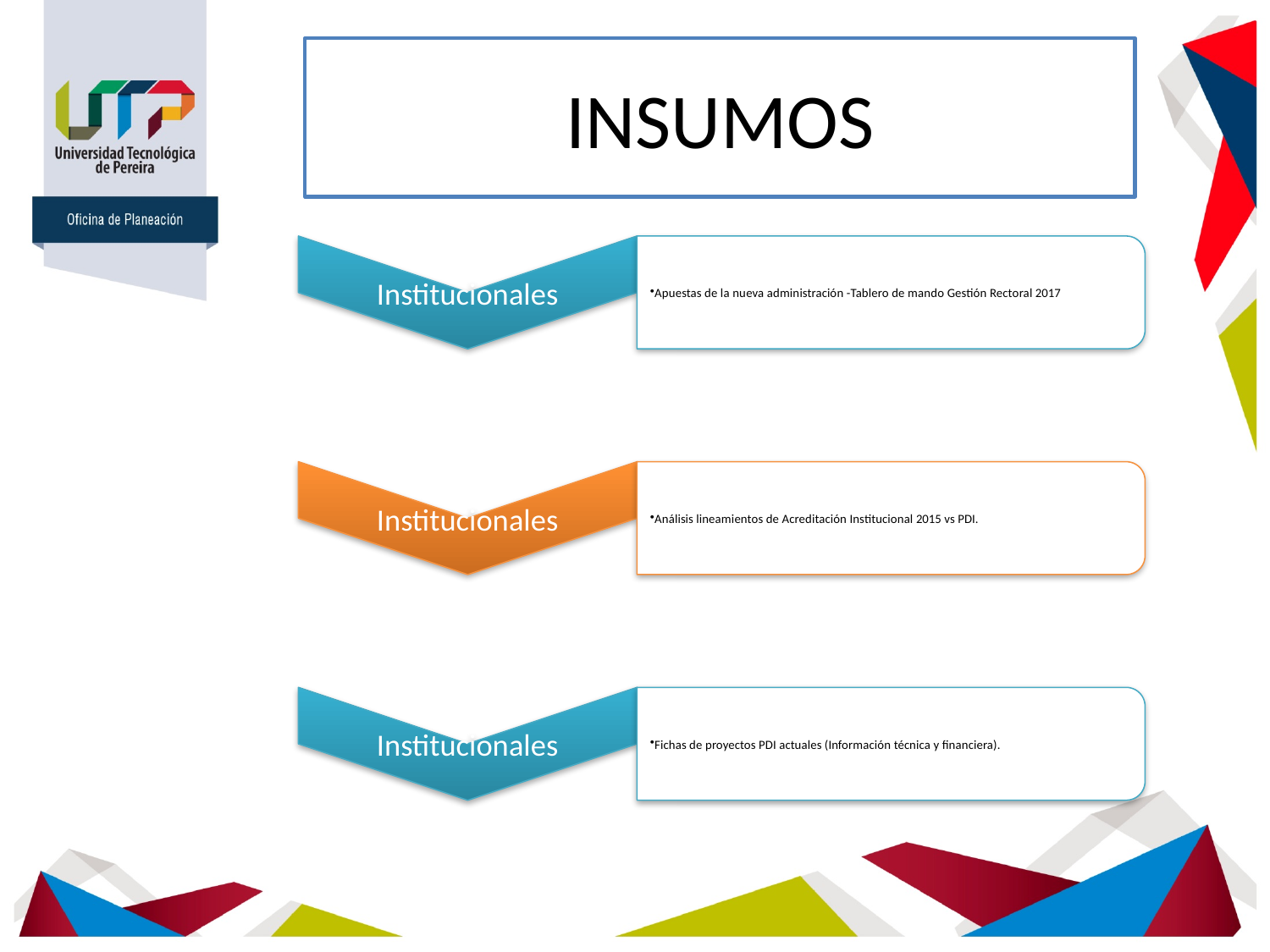

# INSUMOS

Institucionales
Apuestas de la nueva administración -Tablero de mando Gestión Rectoral 2017
Institucionales
Análisis lineamientos de Acreditación Institucional 2015 vs PDI.
Institucionales
Fichas de proyectos PDI actuales (Información técnica y financiera).